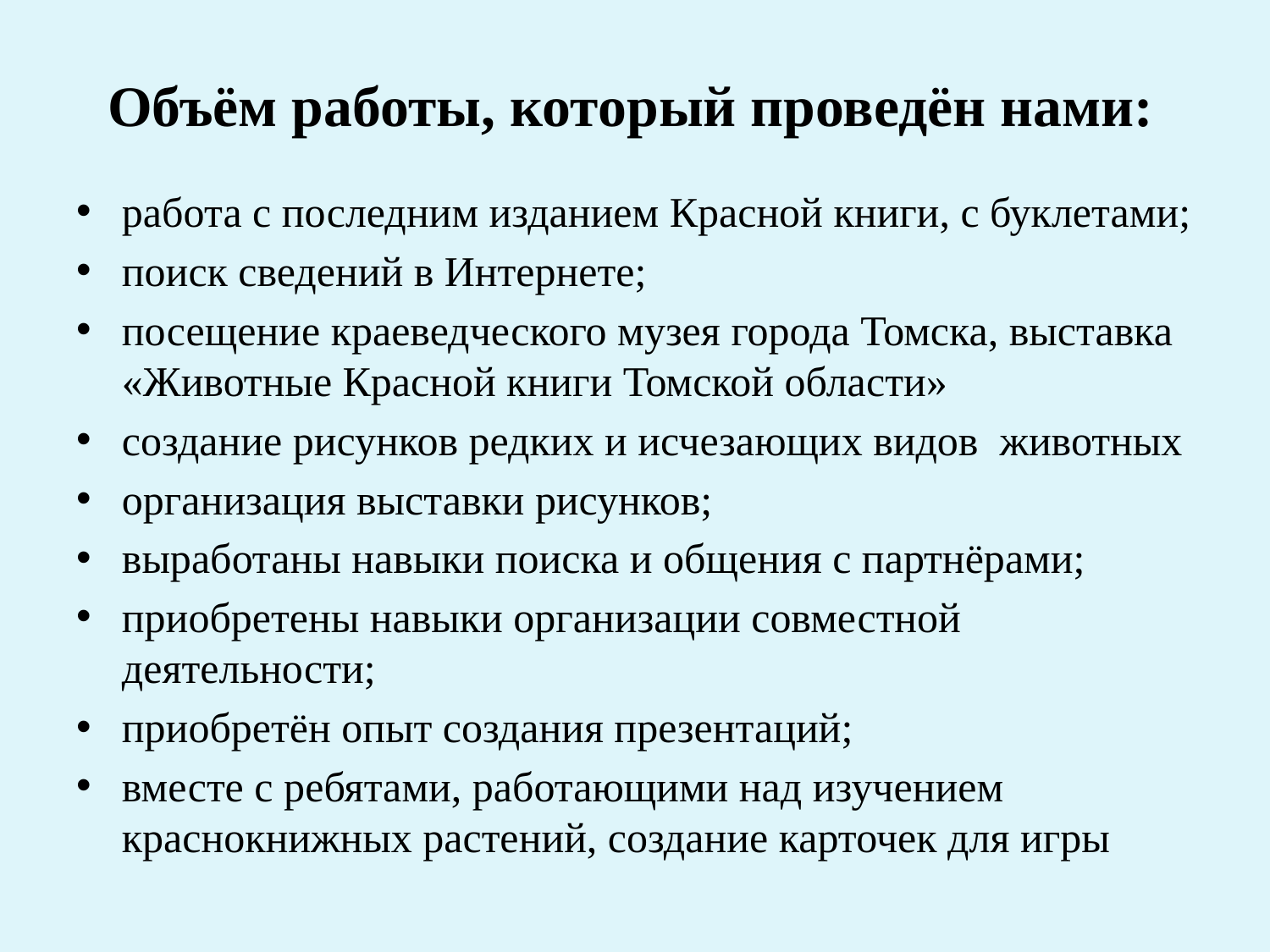

# Объём работы, который проведён нами:
работа с последним изданием Красной книги, с буклетами;
поиск сведений в Интернете;
посещение краеведческого музея города Томска, выставка «Животные Красной книги Томской области»
создание рисунков редких и исчезающих видов  животных
организация выставки рисунков;
выработаны навыки поиска и общения с партнёрами;
приобретены навыки организации совместной деятельности;
приобретён опыт создания презентаций;
вместе с ребятами, работающими над изучением краснокнижных растений, создание карточек для игры